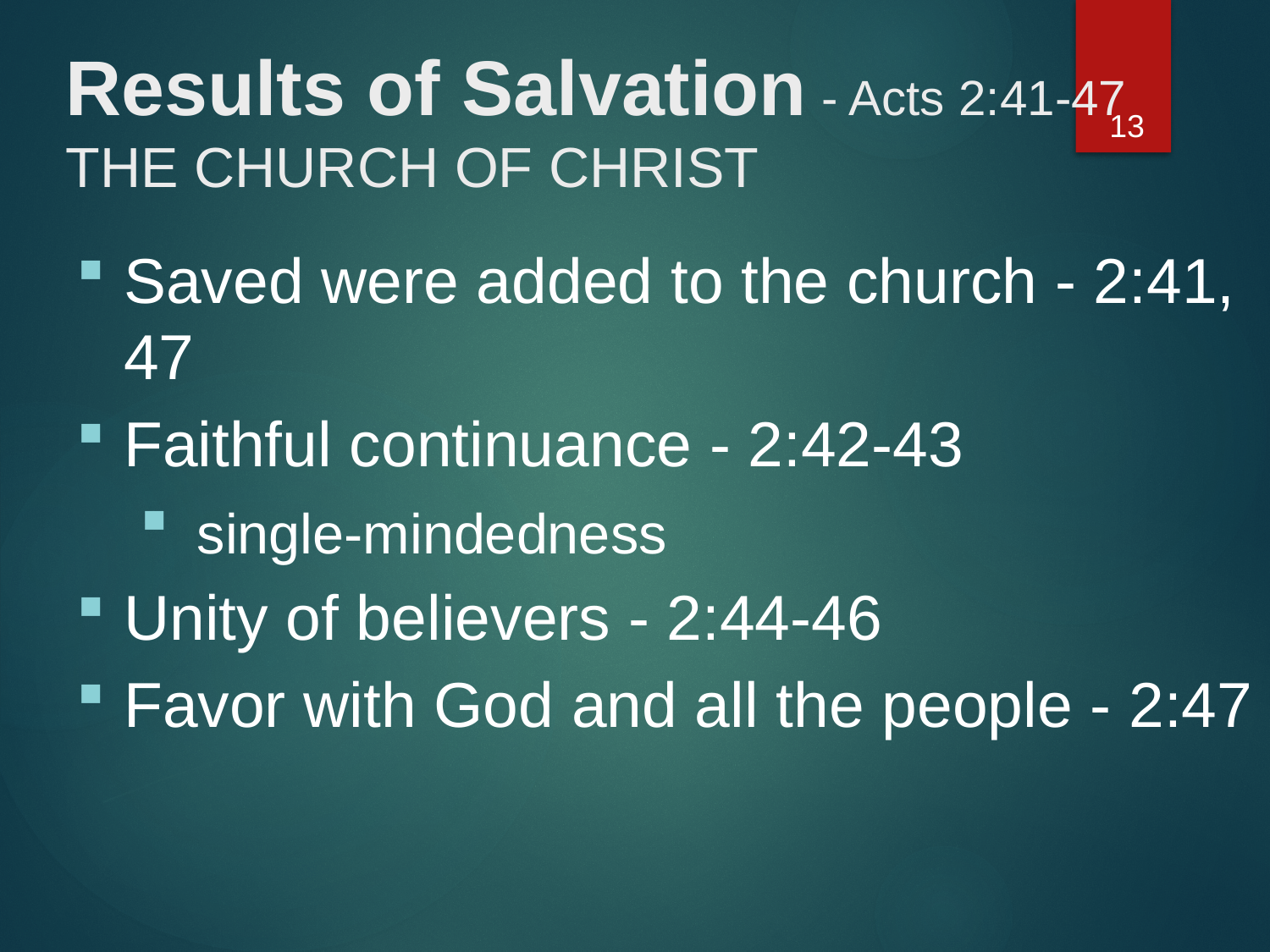

# Results of Salvation - Acts 2:41-47 The Church of Christ
13
Saved were added to the church - 2:41, 47
Faithful continuance - 2:42-43
 single-mindedness
Unity of believers - 2:44-46
Favor with God and all the people - 2:47